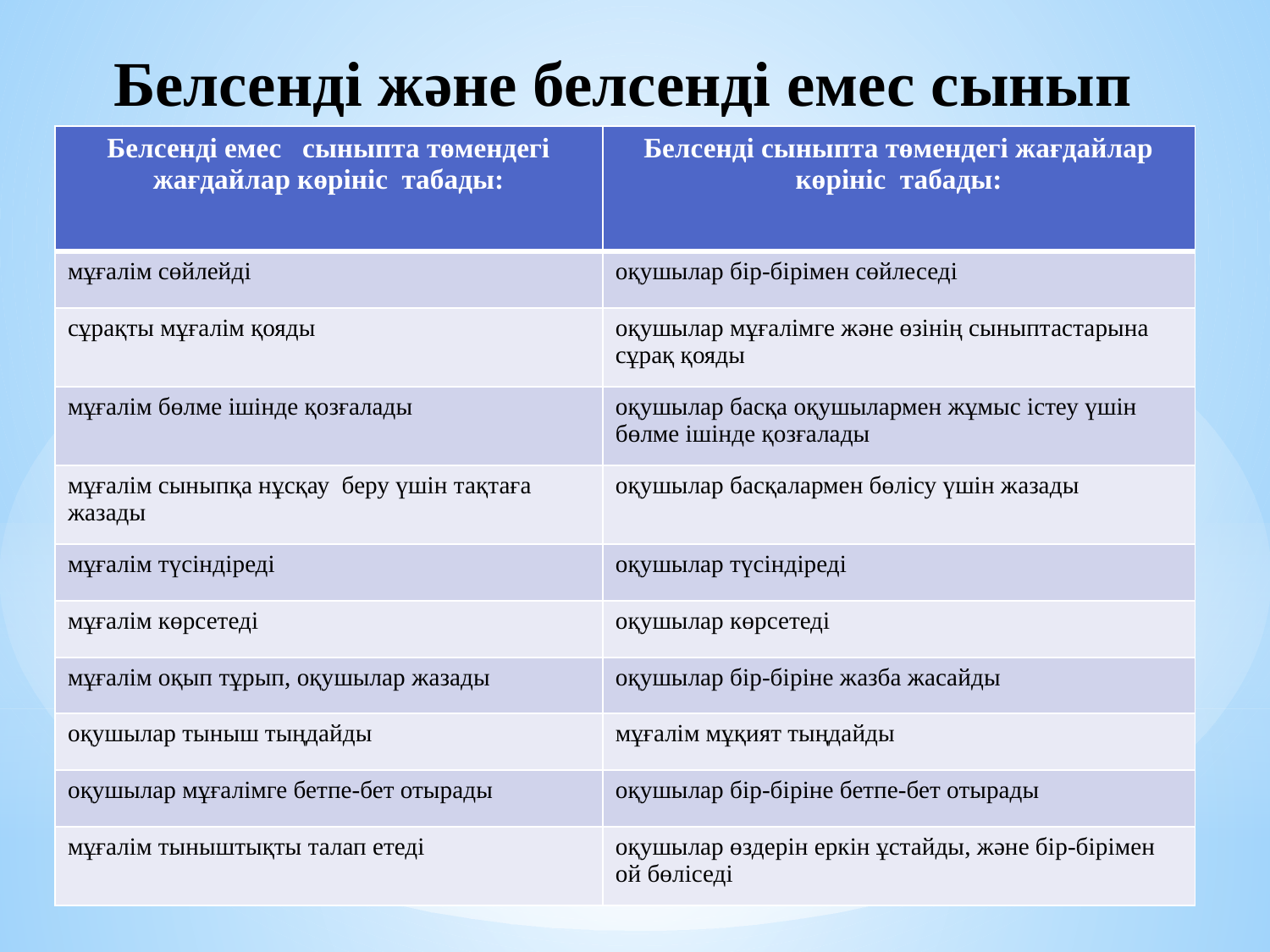

# Белсенді және белсенді емес сынып
| Белсенді емес сыныпта төмендегі жағдайлар көрініс табады: | Белсенді сыныпта төмендегі жағдайлар көрініс табады: |
| --- | --- |
| мұғалім сөйлейді | оқушылар бір-бірімен сөйлеседі |
| сұрақты мұғалім қояды | оқушылар мұғалімге және өзінің сыныптастарына сұрақ қояды |
| мұғалім бөлме ішінде қозғалады | оқушылар басқа оқушылармен жұмыс істеу үшін бөлме ішінде қозғалады |
| мұғалім сыныпқа нұсқау беру үшін тақтаға жазады | оқушылар басқалармен бөлісу үшін жазады |
| мұғалім түсіндіреді | оқушылар түсіндіреді |
| мұғалім көрсетеді | оқушылар көрсетеді |
| мұғалім оқып тұрып, оқушылар жазады | оқушылар бір-біріне жазба жасайды |
| оқушылар тыныш тыңдайды | мұғалім мұқият тыңдайды |
| оқушылар мұғалімге бетпе-бет отырады | оқушылар бір-біріне бетпе-бет отырады |
| мұғалім тыныштықты талап етеді | оқушылар өздерін еркін ұстайды, және бір-бірімен ой бөліседі |